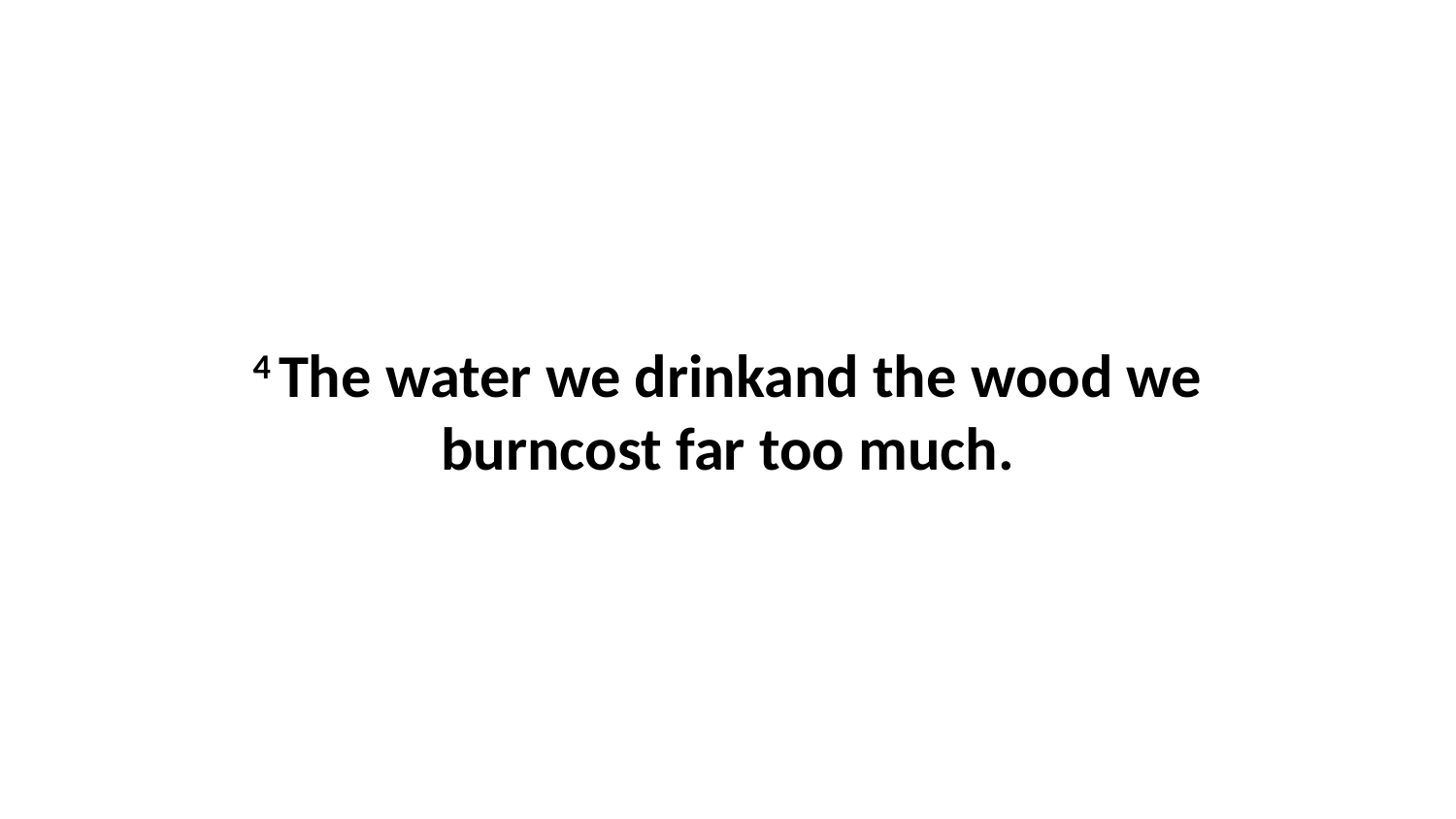

4 The water we drinkand the wood we burncost far too much.